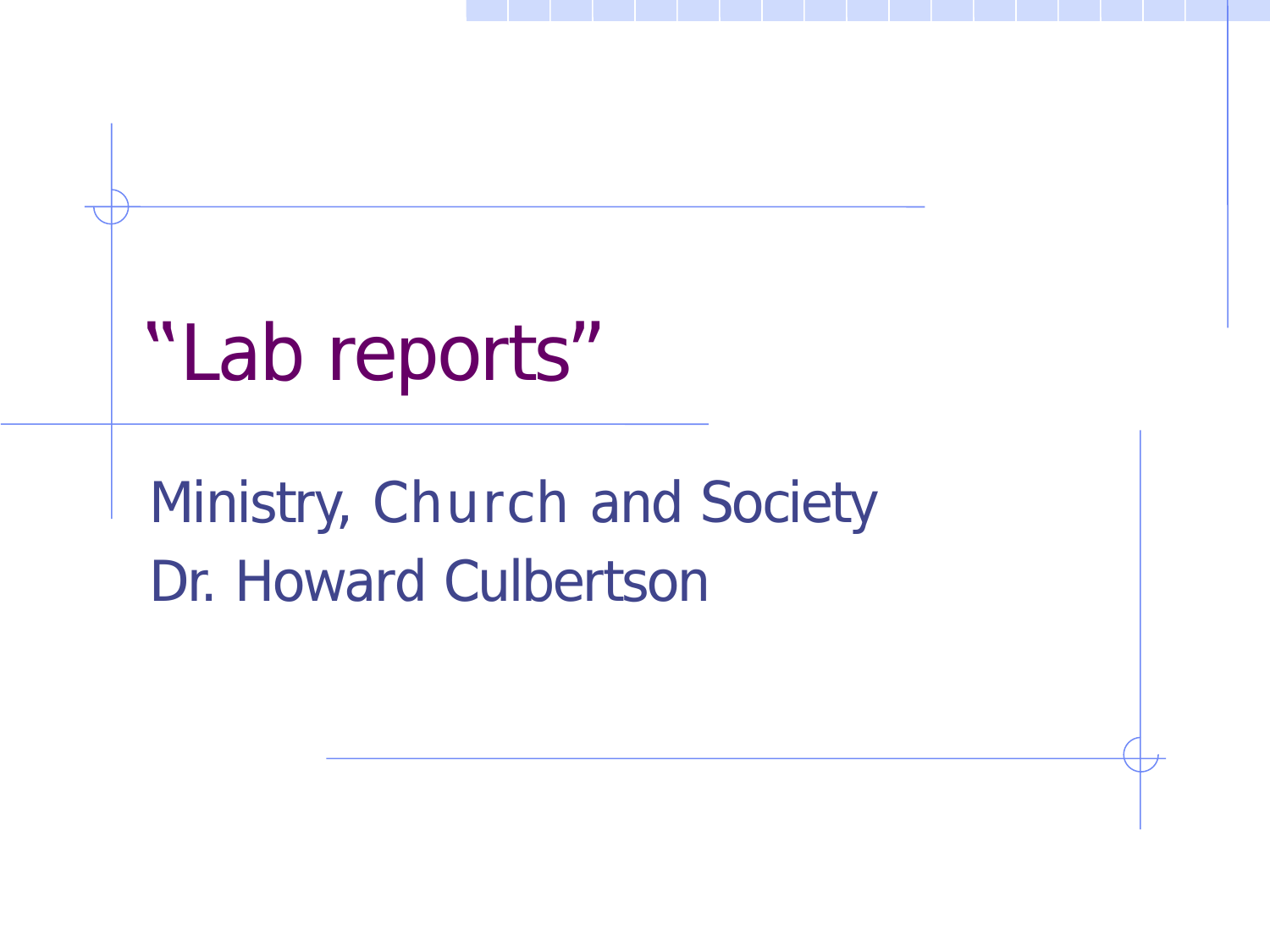

# “Lab reports”
Ministry, Church and Society
Dr. Howard Culbertson